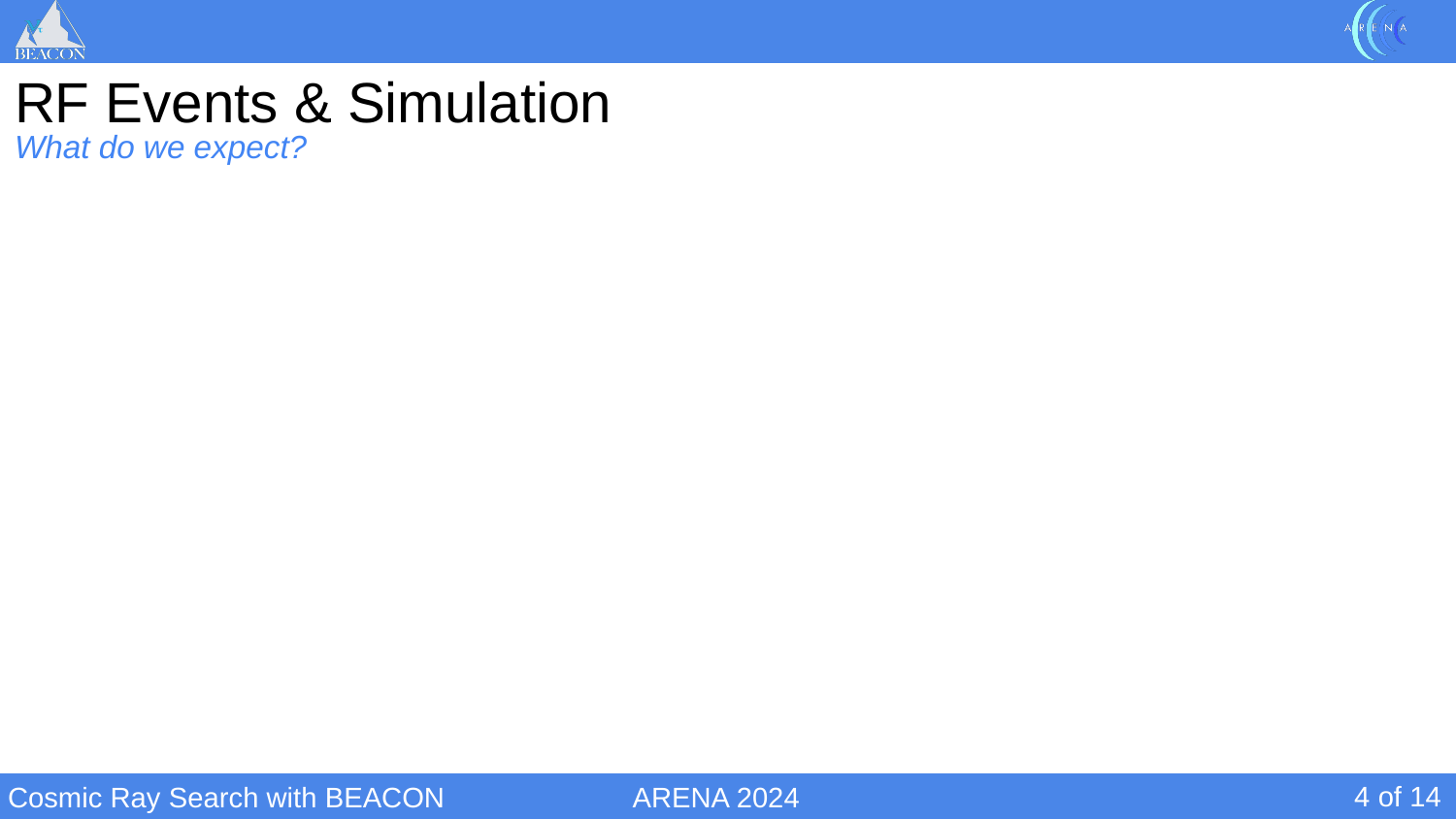

# RF Events & Simulation
What do we expect?
4 of 14